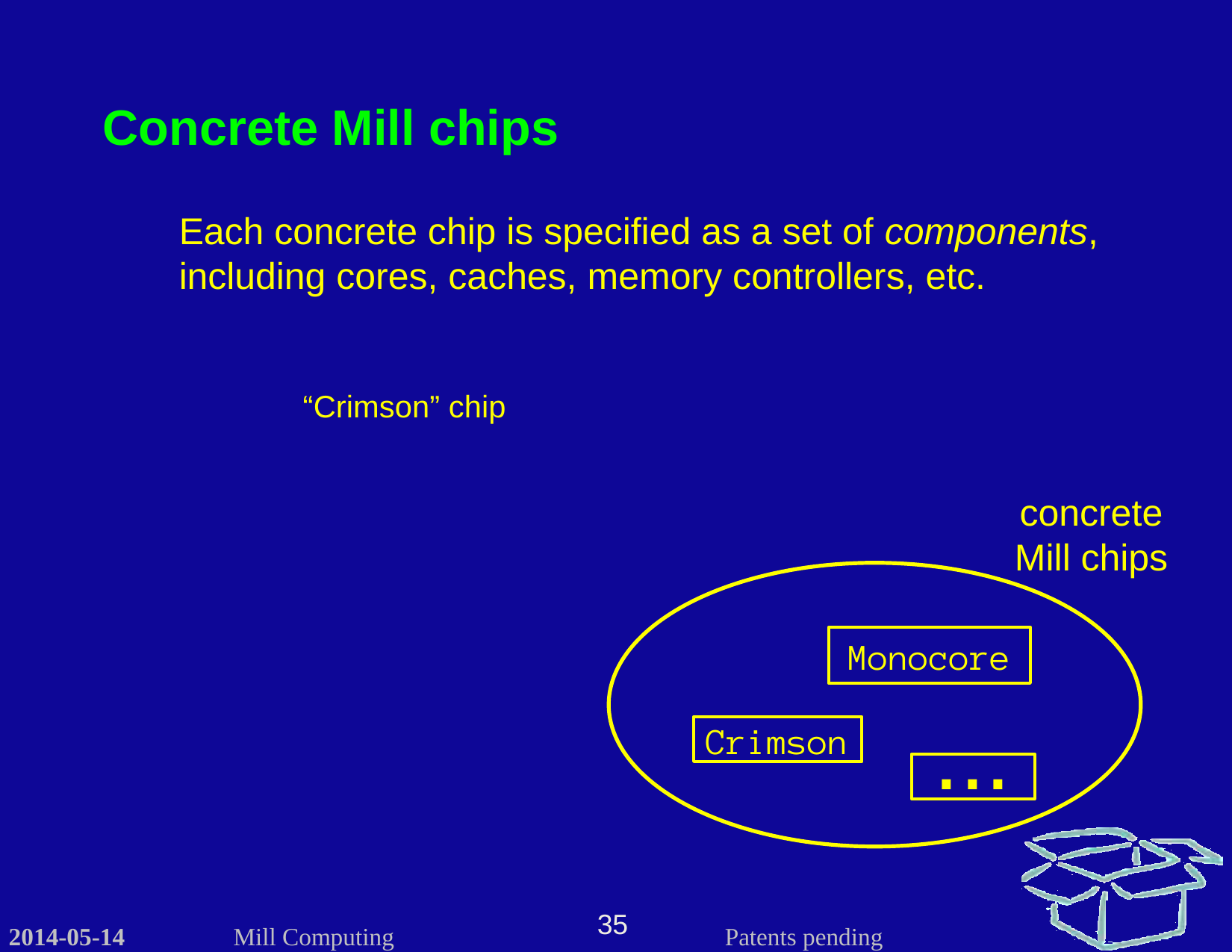

Concrete Mill chips

Each concrete chip is specified as a set of components, including cores, caches, memory controllers, etc.
“Crimson” chip
concrete Mill chips

Monocore
...

Crimson